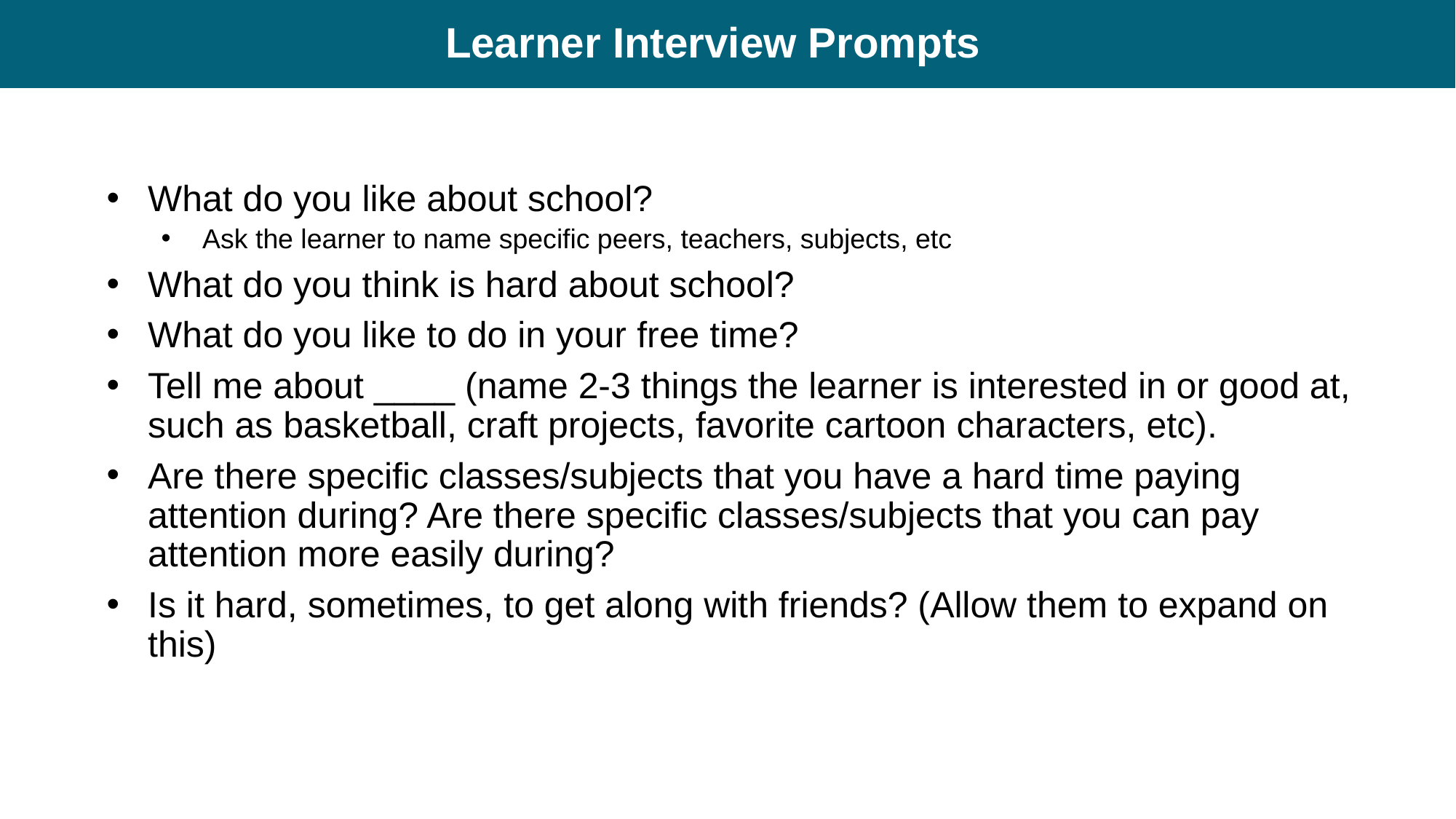

# Learner Interview Prompts
What do you like about school?
Ask the learner to name specific peers, teachers, subjects, etc
What do you think is hard about school?
What do you like to do in your free time?
Tell me about ____ (name 2-3 things the learner is interested in or good at, such as basketball, craft projects, favorite cartoon characters, etc).
Are there specific classes/subjects that you have a hard time paying attention during? Are there specific classes/subjects that you can pay attention more easily during?
Is it hard, sometimes, to get along with friends? (Allow them to expand on this)